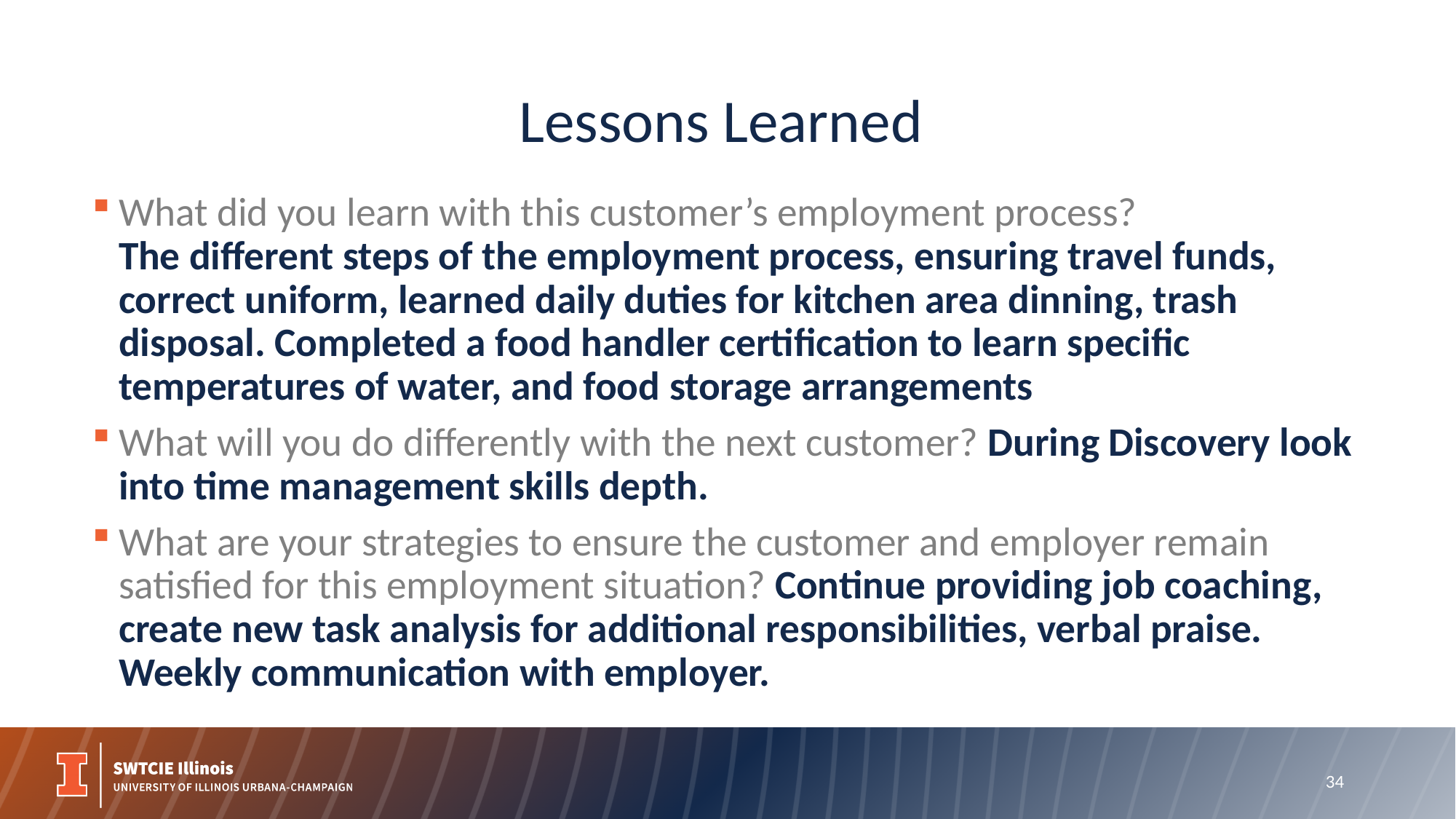

# Lessons Learned
What did you learn with this customer’s employment process?
The different steps of the employment process, ensuring travel funds, correct uniform, learned daily duties for kitchen area dinning, trash disposal. Completed a food handler certification to learn specific temperatures of water, and food storage arrangements
What will you do differently with the next customer? During Discovery look into time management skills depth.
What are your strategies to ensure the customer and employer remain satisfied for this employment situation? Continue providing job coaching, create new task analysis for additional responsibilities, verbal praise. Weekly communication with employer.

34